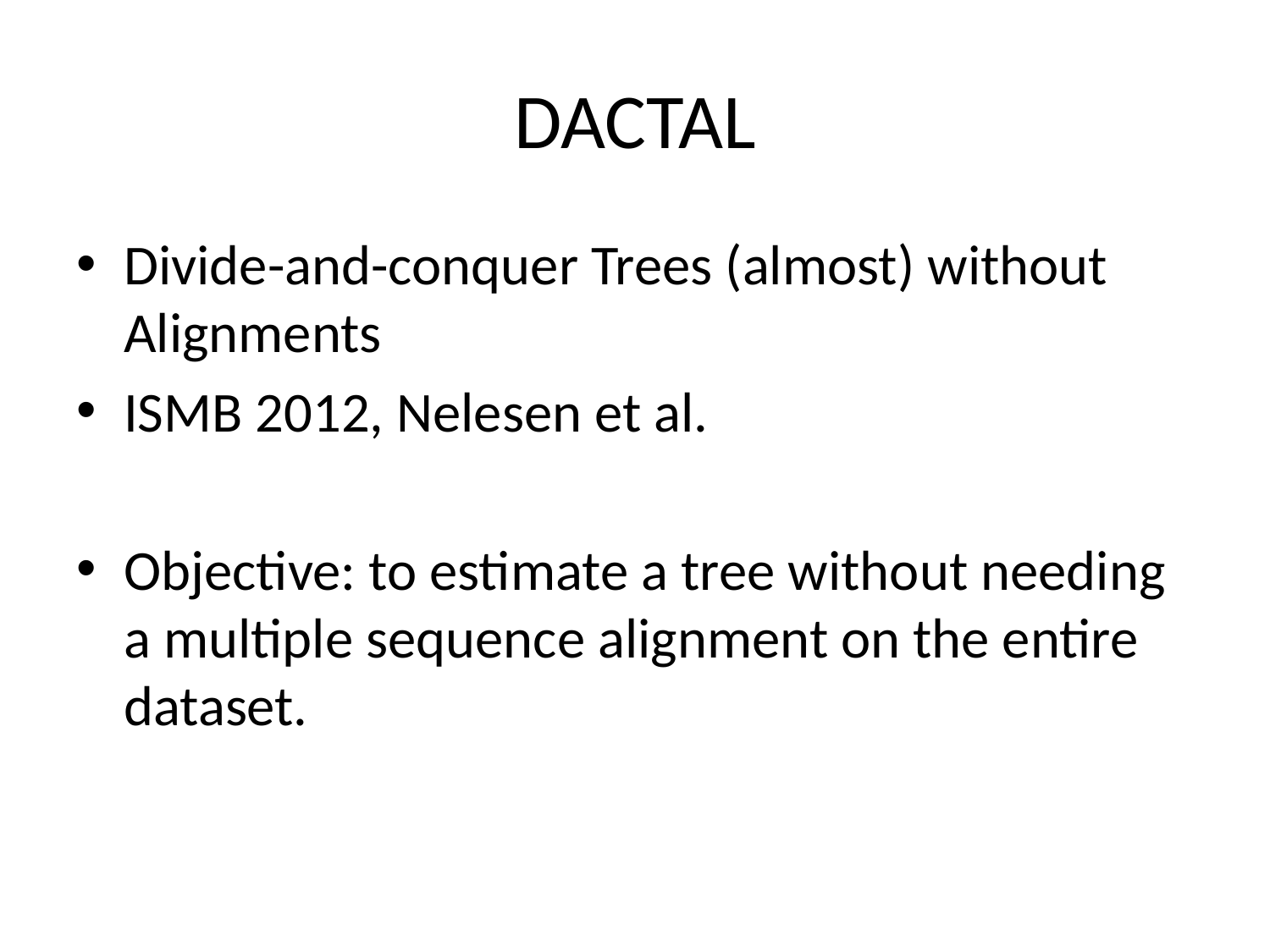

# DACTAL
Divide-and-conquer Trees (almost) without Alignments
ISMB 2012, Nelesen et al.

Objective: to estimate a tree without needing a multiple sequence alignment on the entire dataset.